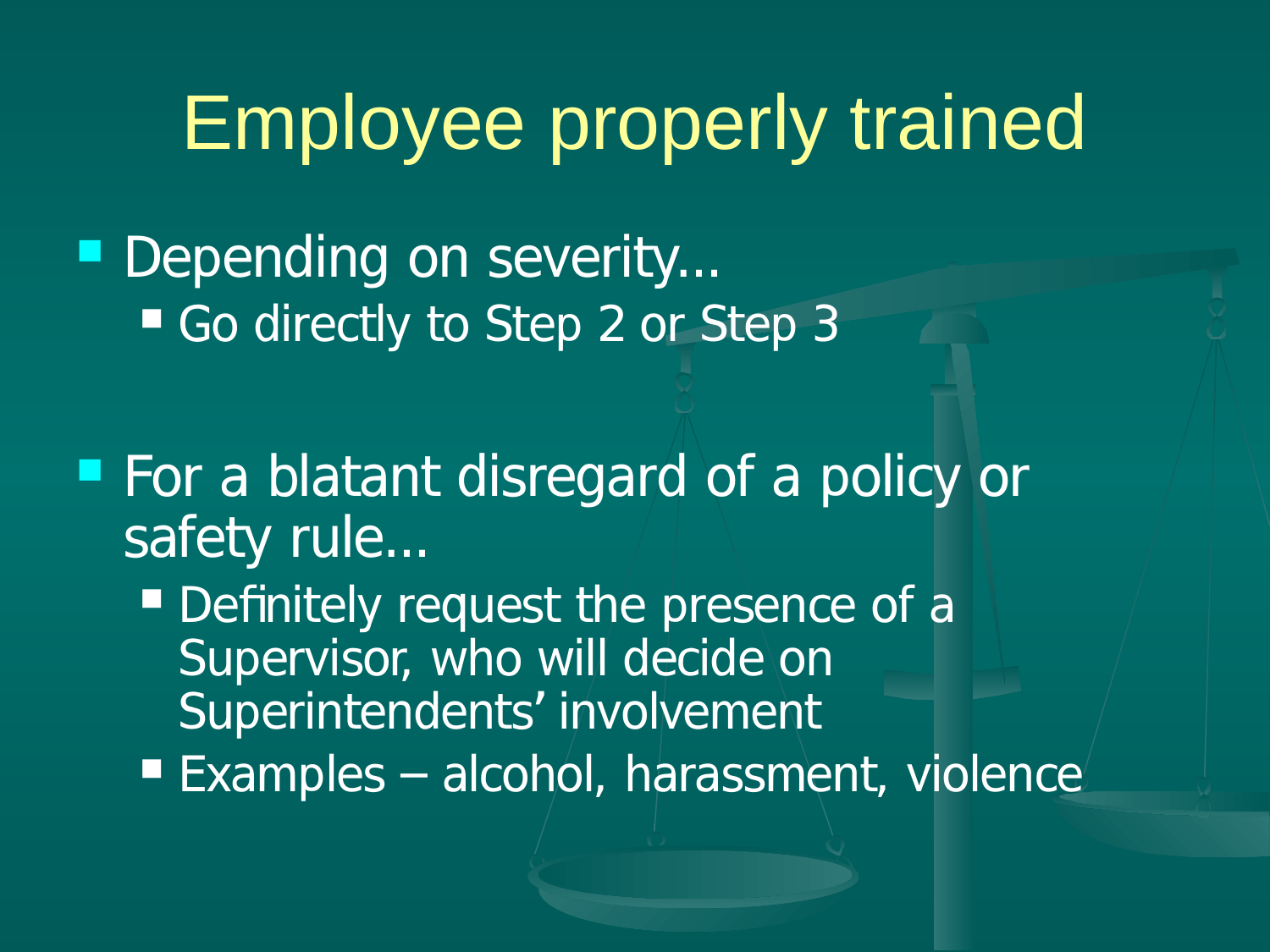

# Employee properly trained
Depending on severity…
Go directly to Step 2 or Step 3

For a blatant disregard of a policy or safety rule…
Definitely request the presence of a Supervisor, who will decide on Superintendents’ involvement
Examples – alcohol, harassment, violence